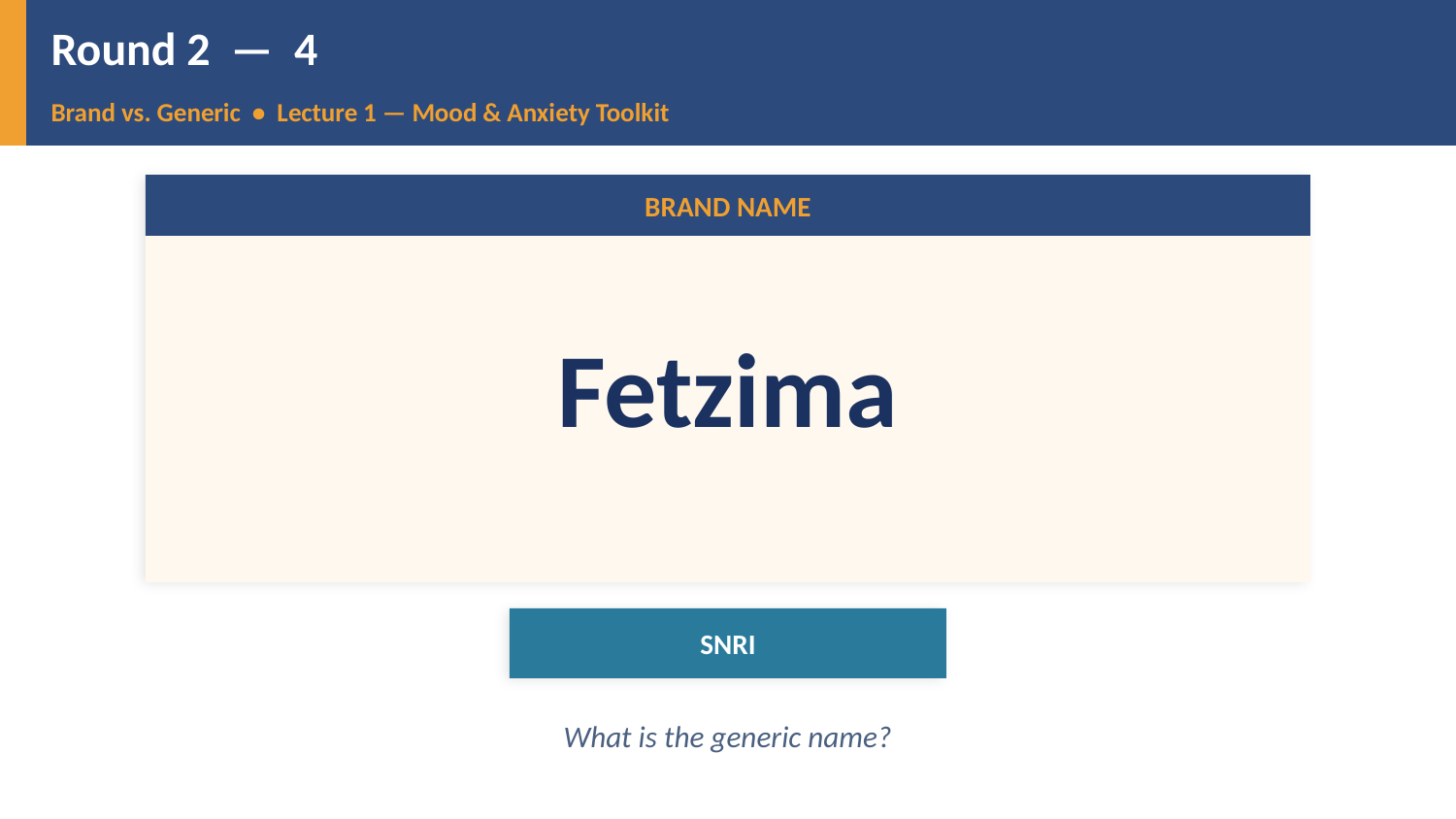

Round 2  —  4
Brand vs. Generic  •  Lecture 1 — Mood & Anxiety Toolkit

BRAND NAME
Fetzima

SNRI
What is the generic name?